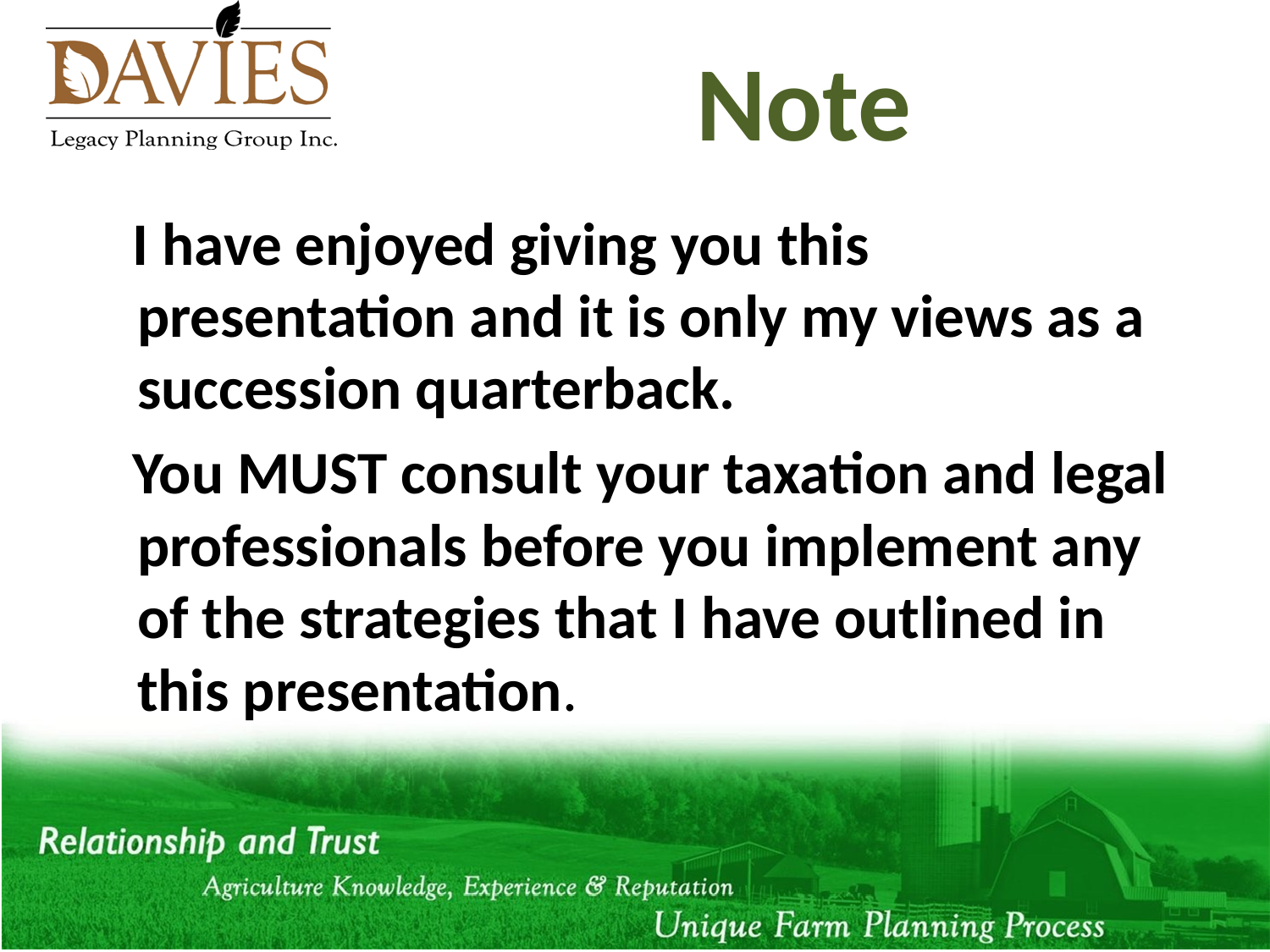

# Note
   I have enjoyed giving you this presentation and it is only my views as a succession quarterback.
   You MUST consult your taxation and legal professionals before you implement any of the strategies that I have outlined in this presentation.